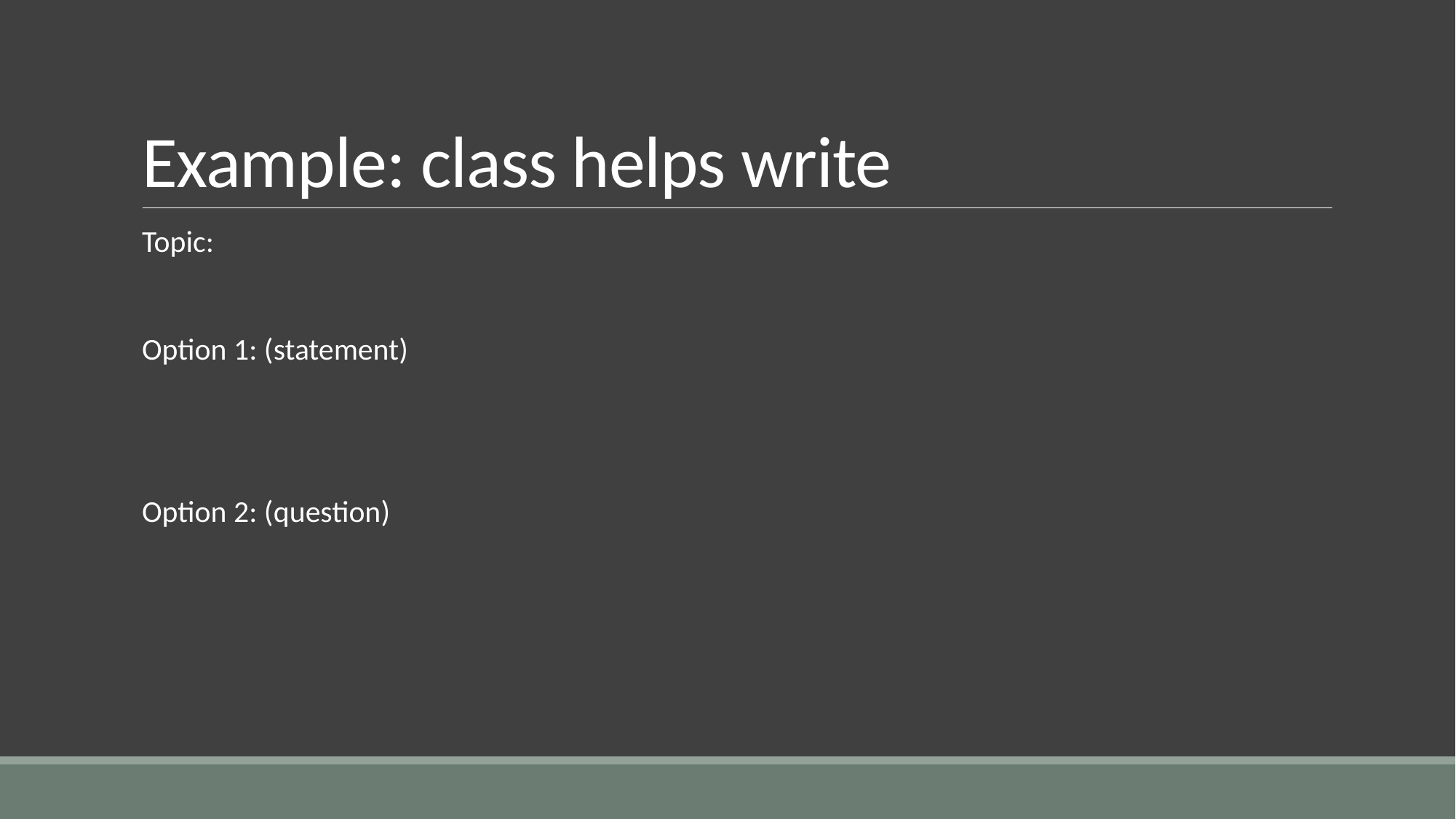

# Example: class helps write
Topic:

Option 1: (statement)

Option 2: (question)